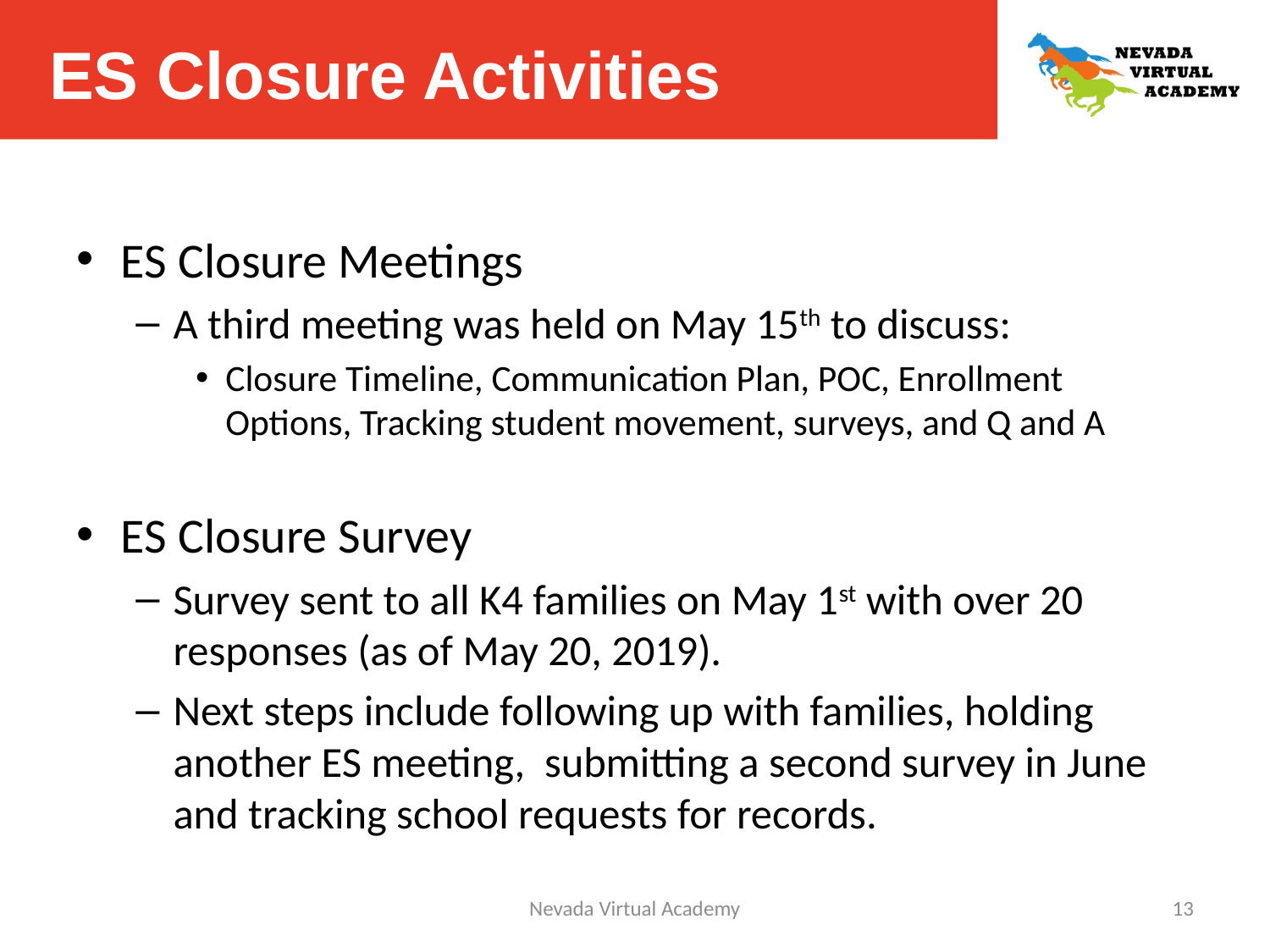

# ES Closure Activities
ES Closure Meetings
A third meeting was held on May 15th to discuss:
Closure Timeline, Communication Plan, POC, Enrollment Options, Tracking student movement, surveys, and Q and A

ES Closure Survey
Survey sent to all K4 families on May 1st with over 20 responses (as of May 20, 2019).
Next steps include following up with families, holding another ES meeting,  submitting a second survey in June and tracking school requests for records.

Nevada Virtual Academy
13